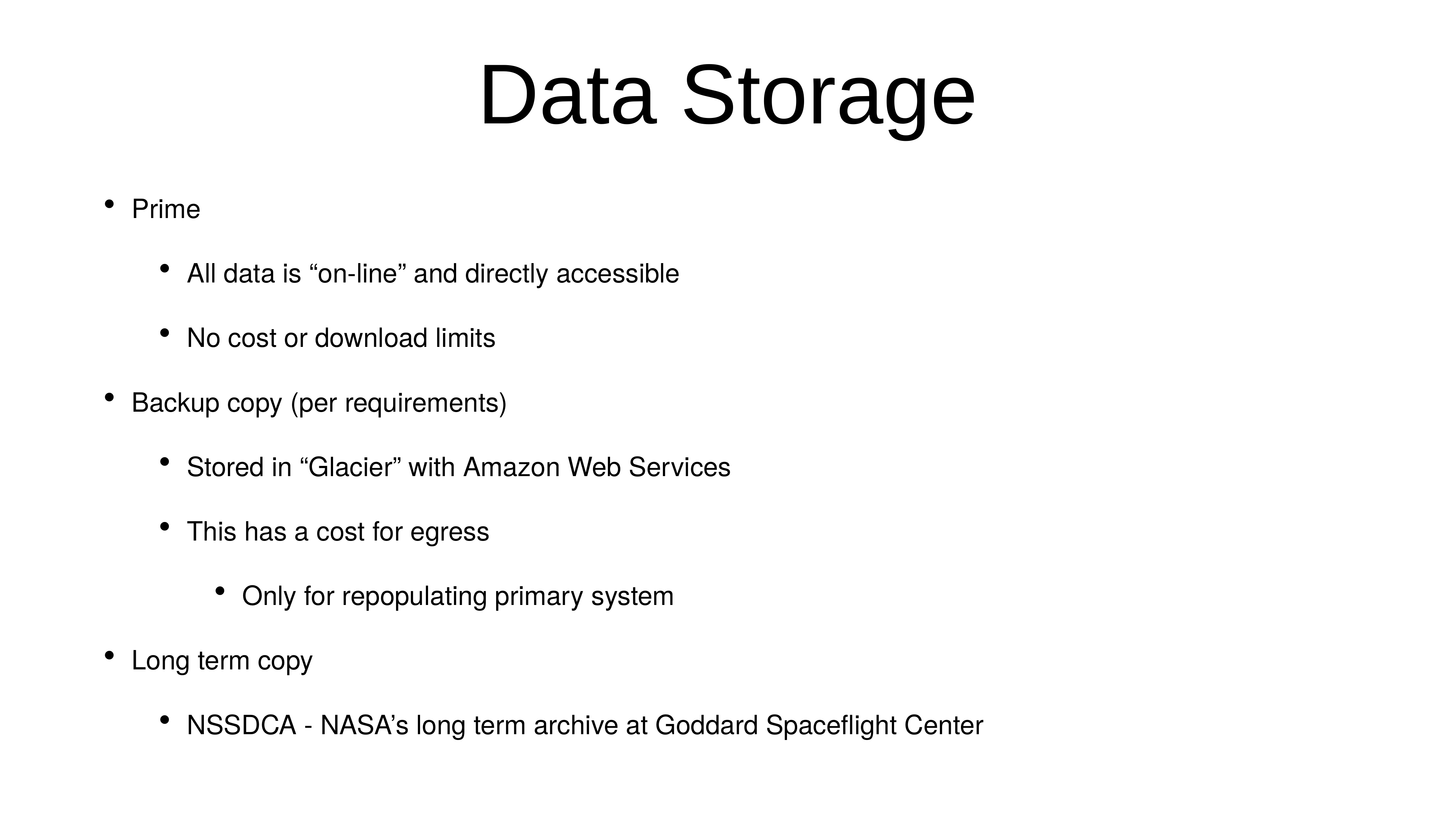

# Data Storage
Prime
All data is “on-line” and directly accessible
No cost or download limits
Backup copy (per requirements)
Stored in “Glacier” with Amazon Web Services
This has a cost for egress
Only for repopulating primary system
Long term copy
NSSDCA - NASA’s long term archive at Goddard Spaceflight Center